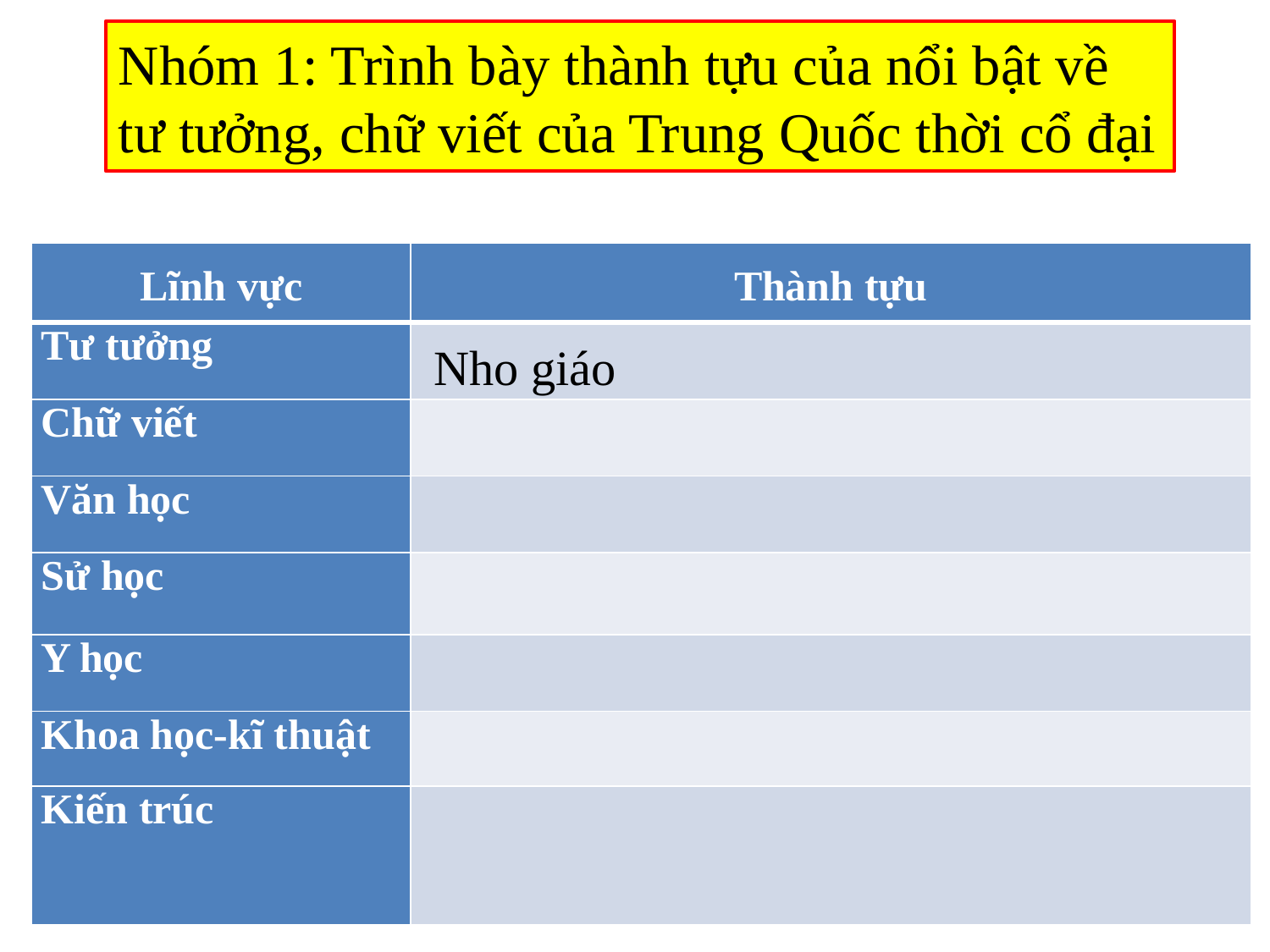

Nhóm 1: Trình bày thành tựu của nổi bật về tư tưởng, chữ viết của Trung Quốc thời cổ đại
| Lĩnh vực | Thành tựu |
| --- | --- |
| Tư tưởng |  |
| Chữ viết |  |
| Văn học |  |
| Sử học |  |
| Y học |  |
| Khoa học-kĩ thuật |  |
| Kiến trúc |  |
Nho giáo